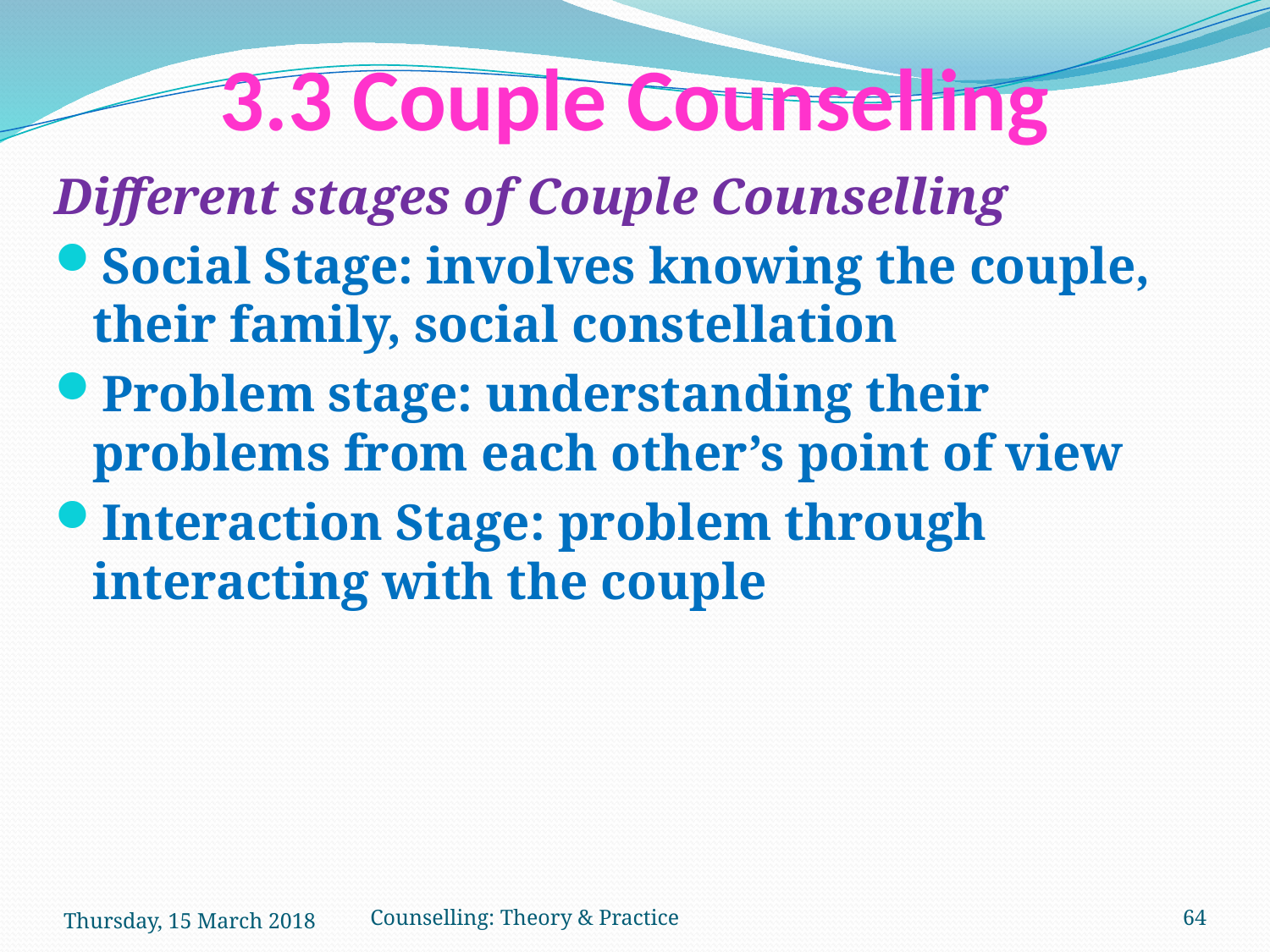

# 3.3 Couple Counselling
Different stages of Couple Counselling
Social Stage: involves knowing the couple, their family, social constellation
Problem stage: understanding their problems from each other’s point of view
Interaction Stage: problem through interacting with the couple
Thursday, 15 March 2018
Counselling: Theory & Practice
64